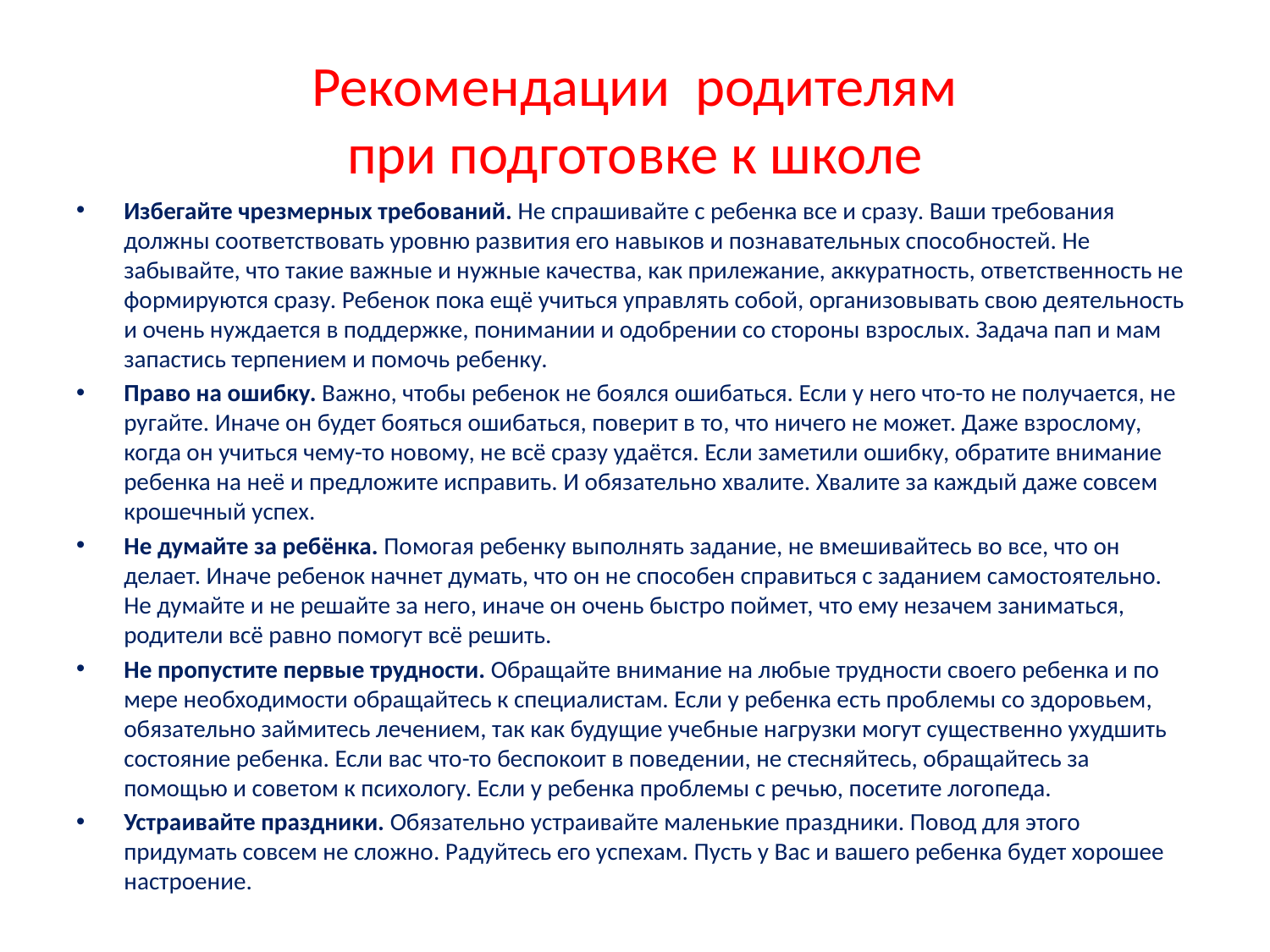

# Рекомендации  родителям при подготовке к школе
Избегайте чрезмерных требований. Не спрашивайте с ребенка все и сразу. Ваши требования должны соответствовать уровню развития его навыков и познавательных способностей. Не забывайте, что такие важные и нужные качества, как прилежание, аккуратность, ответственность не формируются сразу. Ребенок пока ещё учиться управлять собой, организовывать свою деятельность и очень нуждается в поддержке, понимании и одобрении со стороны взрослых. Задача пап и мам запастись терпением и помочь ребенку.
Право на ошибку. Важно, чтобы ребенок не боялся ошибаться. Если у него что-то не получается, не ругайте. Иначе он будет бояться ошибаться, поверит в то, что ничего не может. Даже взрослому, когда он учиться чему-то новому, не всё сразу удаётся. Если заметили ошибку, обратите внимание ребенка на неё и предложите исправить. И обязательно хвалите. Хвалите за каждый даже совсем крошечный успех.
Не думайте за ребёнка. Помогая ребенку выполнять задание, не вмешивайтесь во все, что он делает. Иначе ребенок начнет думать, что он не способен справиться с заданием самостоятельно. Не думайте и не решайте за него, иначе он очень быстро поймет, что ему незачем заниматься, родители всё равно помогут всё решить.
Не пропустите первые трудности. Обращайте внимание на любые трудности своего ребенка и по мере необходимости обращайтесь к специалистам. Если у ребенка есть проблемы со здоровьем, обязательно займитесь лечением, так как будущие учебные нагрузки могут существенно ухудшить состояние ребенка. Если вас что-то беспокоит в поведении, не стесняйтесь, обращайтесь за помощью и советом к психологу. Если у ребенка проблемы с речью, посетите логопеда.
Устраивайте праздники. Обязательно устраивайте маленькие праздники. Повод для этого придумать совсем не сложно. Радуйтесь его успехам. Пусть у Вас и вашего ребенка будет хорошее настроение.